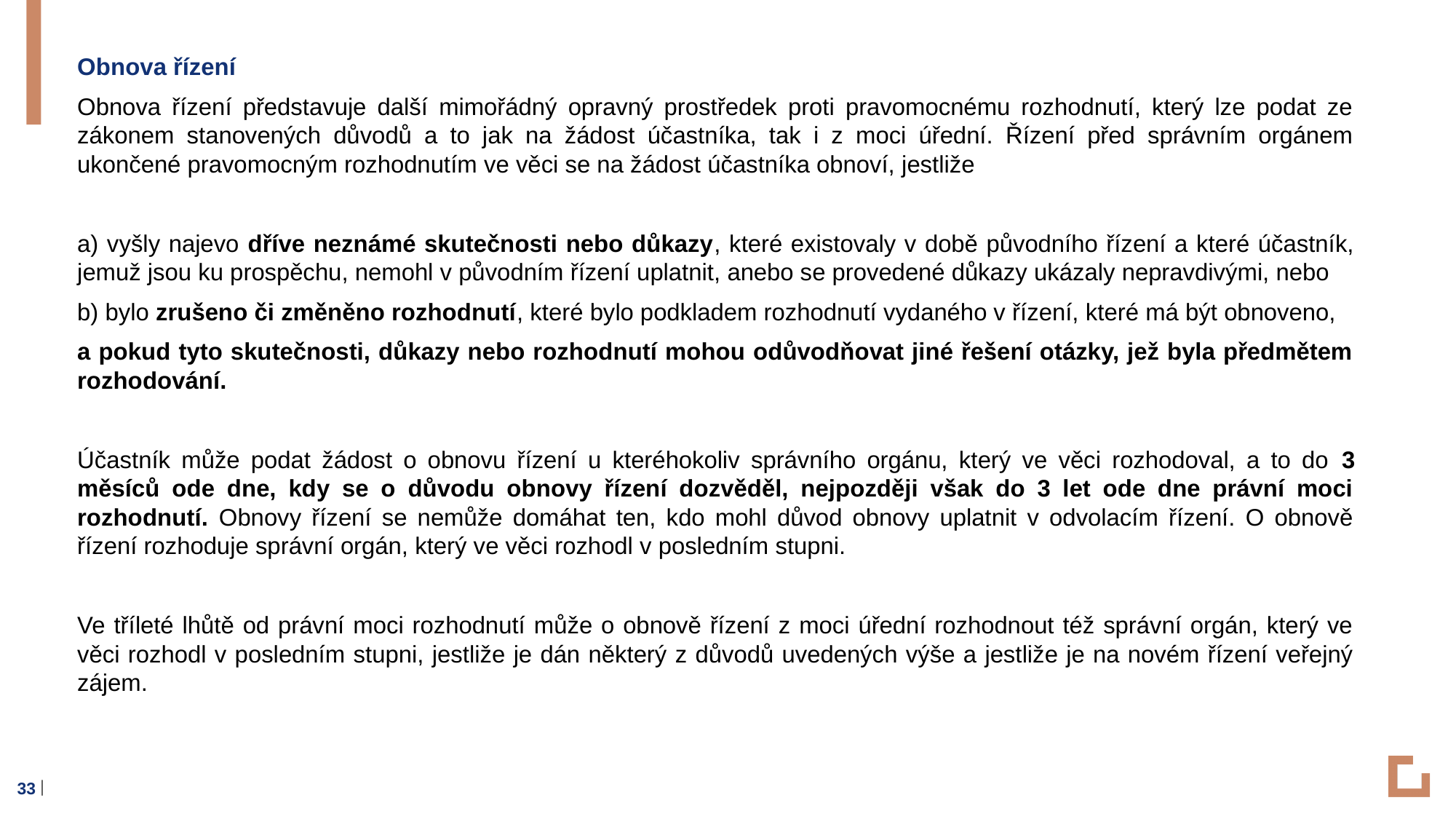

Obnova řízení
Obnova řízení představuje další mimořádný opravný prostředek proti pravomocnému rozhodnutí, který lze podat ze zákonem stanovených důvodů a to jak na žádost účastníka, tak i z moci úřední. Řízení před správním orgánem ukončené pravomocným rozhodnutím ve věci se na žádost účastníka obnoví, jestliže

a) vyšly najevo dříve neznámé skutečnosti nebo důkazy, které existovaly v době původního řízení a které účastník, jemuž jsou ku prospěchu, nemohl v původním řízení uplatnit, anebo se provedené důkazy ukázaly nepravdivými, nebo
b) bylo zrušeno či změněno rozhodnutí, které bylo podkladem rozhodnutí vydaného v řízení, které má být obnoveno,
a pokud tyto skutečnosti, důkazy nebo rozhodnutí mohou odůvodňovat jiné řešení otázky, jež byla předmětem rozhodování.

Účastník může podat žádost o obnovu řízení u kteréhokoliv správního orgánu, který ve věci rozhodoval, a to do 3 měsíců ode dne, kdy se o důvodu obnovy řízení dozvěděl, nejpozději však do 3 let ode dne právní moci rozhodnutí. Obnovy řízení se nemůže domáhat ten, kdo mohl důvod obnovy uplatnit v odvolacím řízení. O obnově řízení rozhoduje správní orgán, který ve věci rozhodl v posledním stupni.

Ve tříleté lhůtě od právní moci rozhodnutí může o obnově řízení z moci úřední rozhodnout též správní orgán, který ve věci rozhodl v posledním stupni, jestliže je dán některý z důvodů uvedených výše a jestliže je na novém řízení veřejný zájem.

33